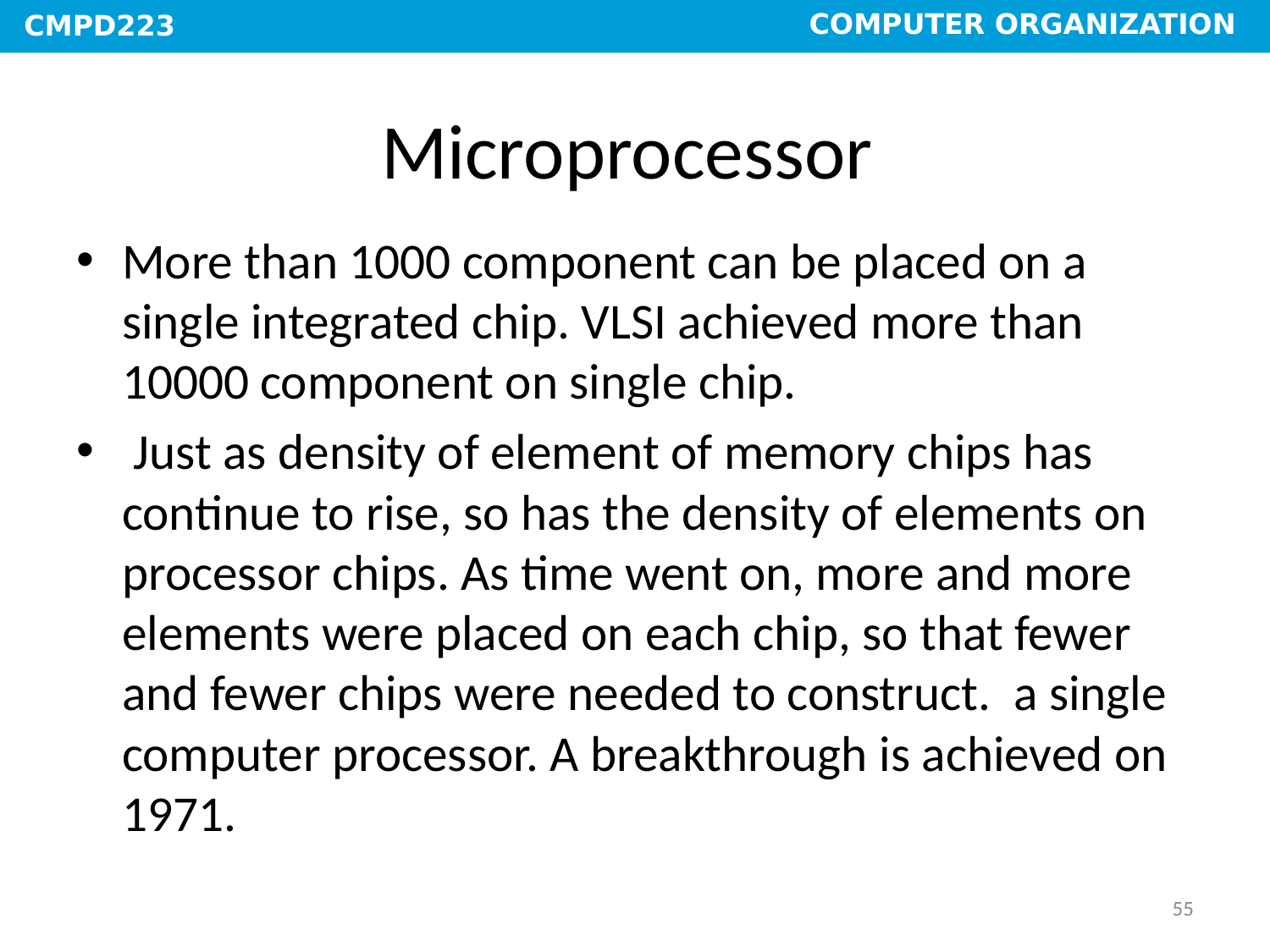

# Microprocessor
More than 1000 component can be placed on a single integrated chip. VLSI achieved more than 10000 component on single chip.
 Just as density of element of memory chips has continue to rise, so has the density of elements on processor chips. As time went on, more and more elements were placed on each chip, so that fewer and fewer chips were needed to construct.  a single computer processor. A breakthrough is achieved on 1971.

55